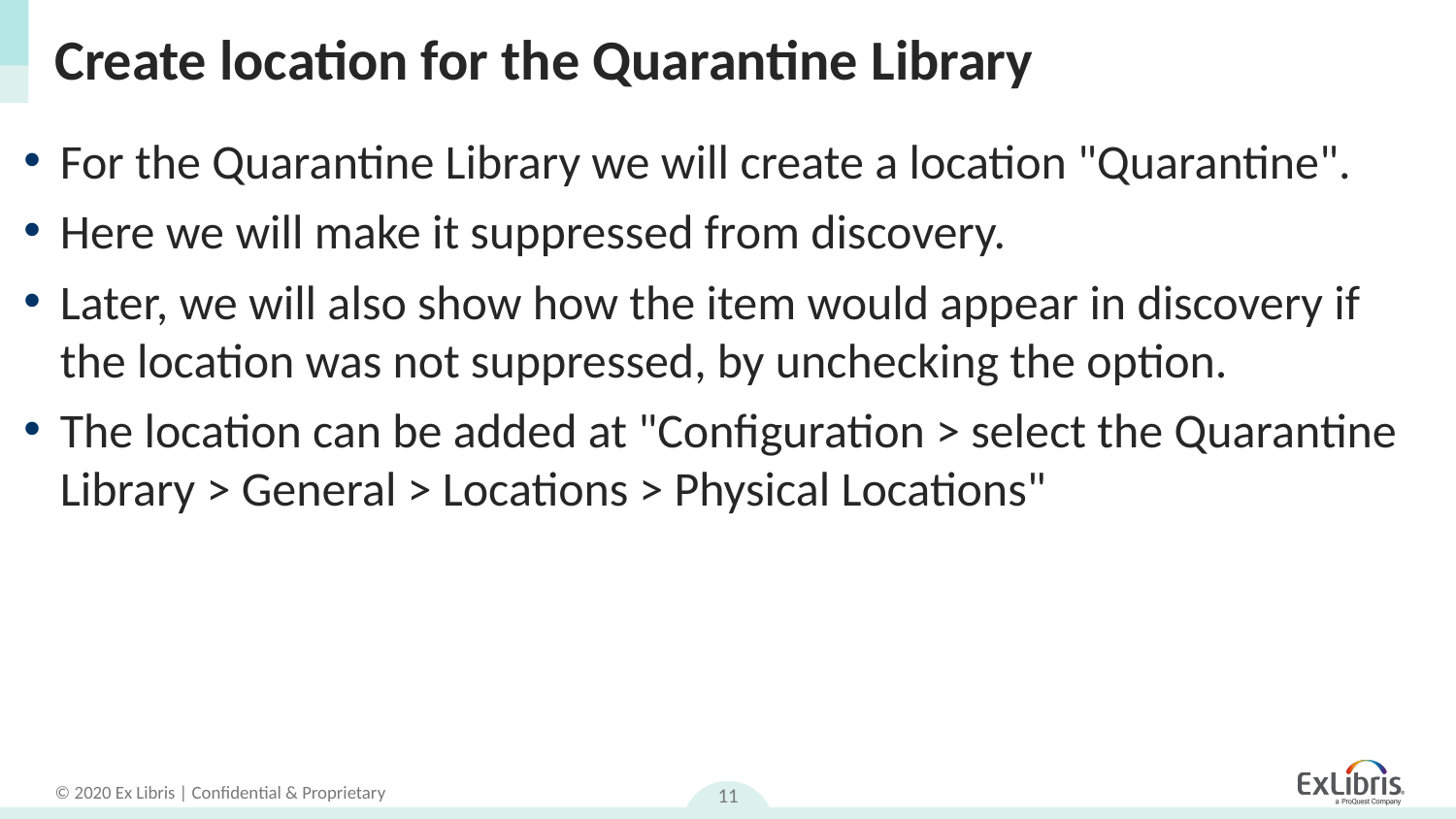

# Create location for the Quarantine Library
For the Quarantine Library we will create a location "Quarantine".
Here we will make it suppressed from discovery.
Later, we will also show how the item would appear in discovery if the location was not suppressed, by unchecking the option.
The location can be added at "Configuration > select the Quarantine Library > General > Locations > Physical Locations"

11